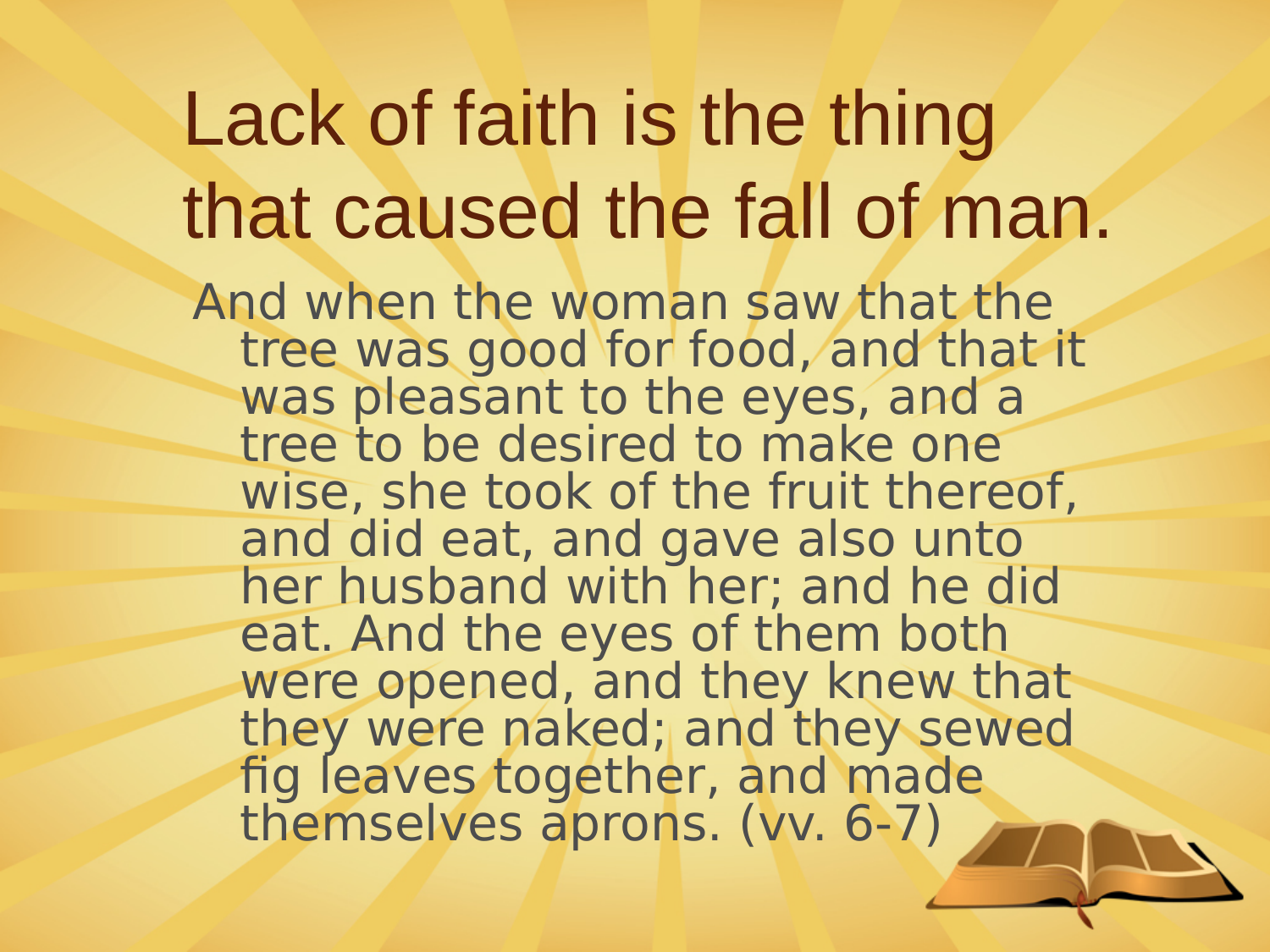

# Lack of faith is the thing that caused the fall of man.
And when the woman saw that the tree was good for food, and that it was pleasant to the eyes, and a tree to be desired to make one wise, she took of the fruit thereof, and did eat, and gave also unto her husband with her; and he did eat. And the eyes of them both were opened, and they knew that they were naked; and they sewed fig leaves together, and made themselves aprons. (vv. 6-7)